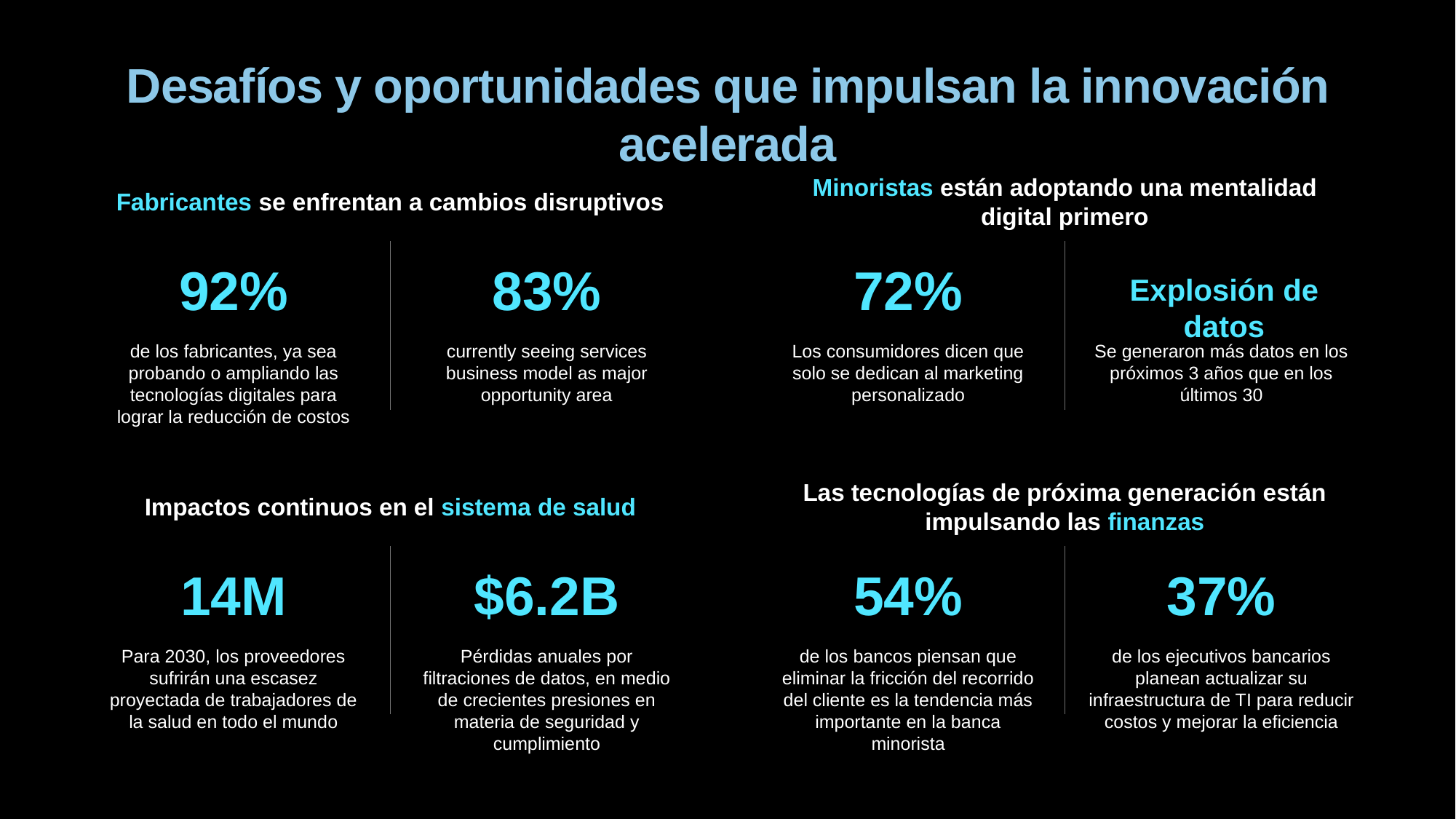

# Desafíos y oportunidades que impulsan la innovación acelerada
Fabricantes se enfrentan a cambios disruptivos
Minoristas están adoptando una mentalidad digital primero
92%
83%
72%
Explosión de datos
de los fabricantes, ya sea probando o ampliando las tecnologías digitales para lograr la reducción de costos
currently seeing services business model as major opportunity area
Los consumidores dicen que solo se dedican al marketing personalizado
Se generaron más datos en los próximos 3 años que en los últimos 30
Impactos continuos en el sistema de salud
Las tecnologías de próxima generación están impulsando las finanzas
14M
$6.2B
54%
37%
Para 2030, los proveedores sufrirán una escasez proyectada de trabajadores de la salud en todo el mundo
Pérdidas anuales por filtraciones de datos, en medio de crecientes presiones en materia de seguridad y cumplimiento
de los bancos piensan que eliminar la fricción del recorrido del cliente es la tendencia más importante en la banca minorista
de los ejecutivos bancarios planean actualizar su infraestructura de TI para reducir costos y mejorar la eficiencia